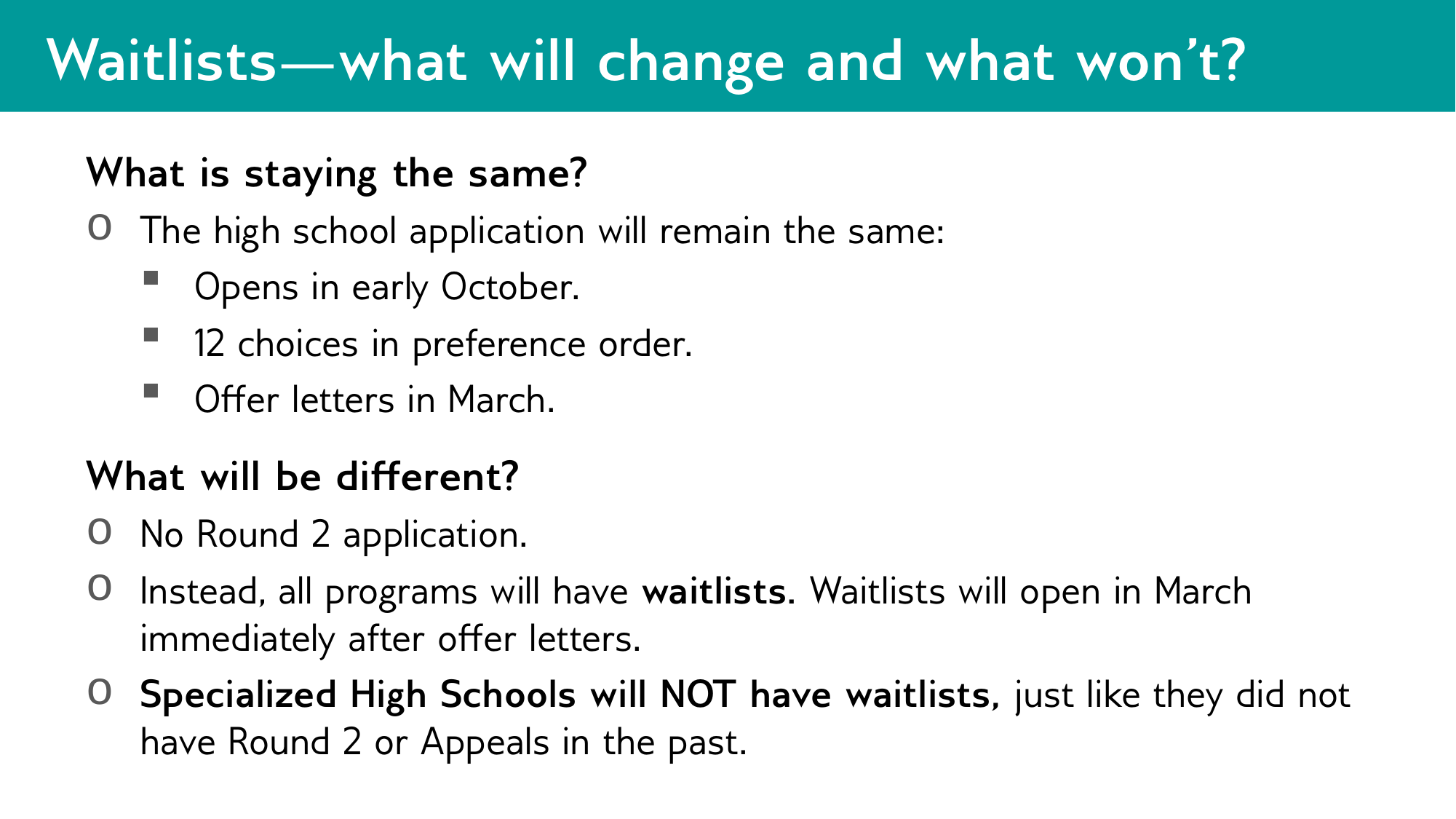

Waitlists—what will change and what won’t?
What is staying the same?
The high school application will remain the same:
Opens in early October.
12 choices in preference order.
Offer letters in March.
What will be different?
No Round 2 application.
Instead, all programs will have waitlists. Waitlists will open in March immediately after offer letters.
Specialized High Schools will NOT have waitlists, just like they did not have Round 2 or Appeals in the past.